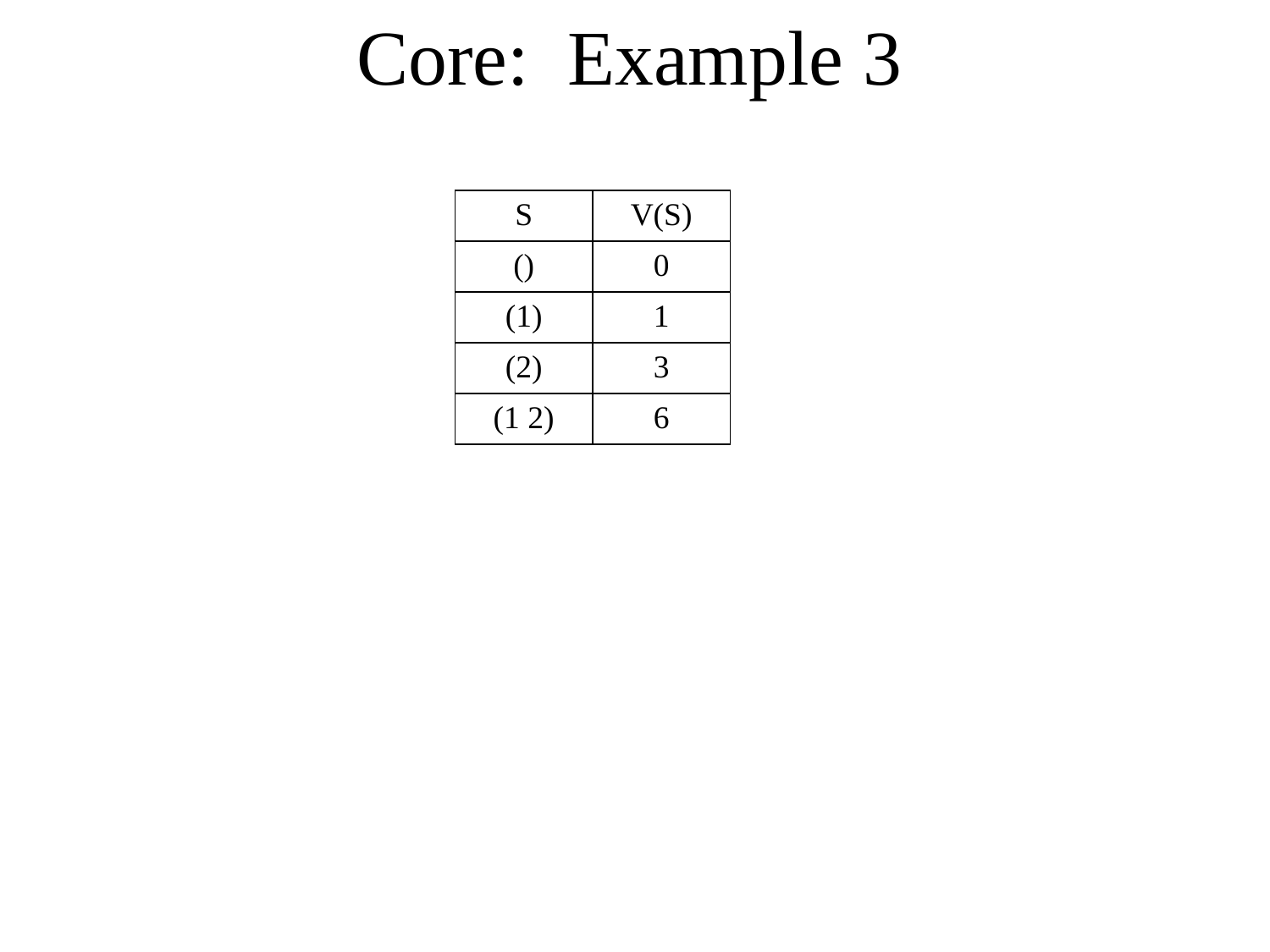

# Core:  Example 3
| S | V(S) |
| --- | --- |
| () | 0 |
| (1) | 1 |
| (2) | 3 |
| (1 2) | 6 |